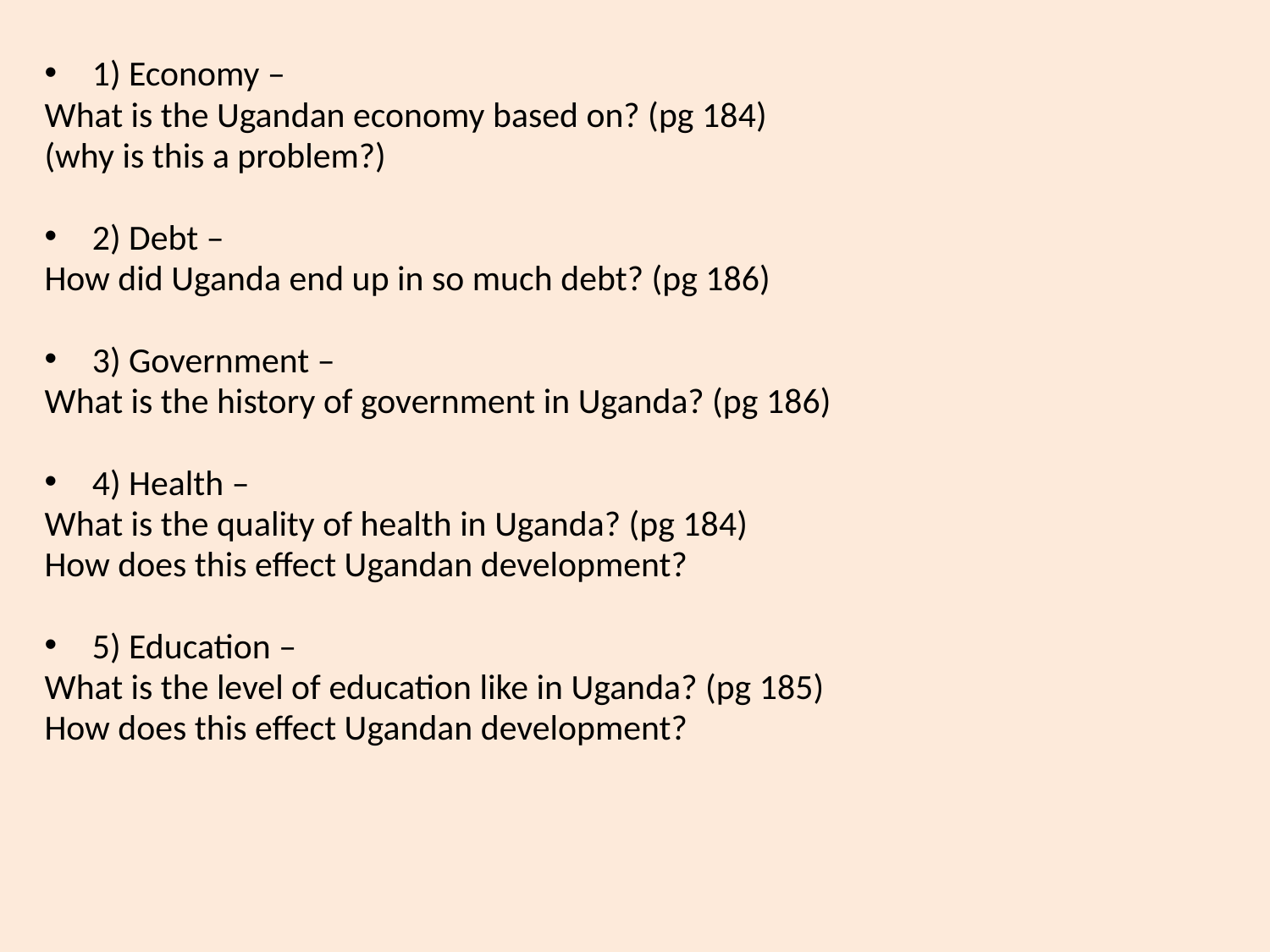

1) Economy –
What is the Ugandan economy based on? (pg 184)
(why is this a problem?)

2) Debt –
How did Uganda end up in so much debt? (pg 186)

3) Government –
What is the history of government in Uganda? (pg 186)

4) Health –
What is the quality of health in Uganda? (pg 184)
How does this effect Ugandan development?

5) Education –
What is the level of education like in Uganda? (pg 185)
How does this effect Ugandan development?